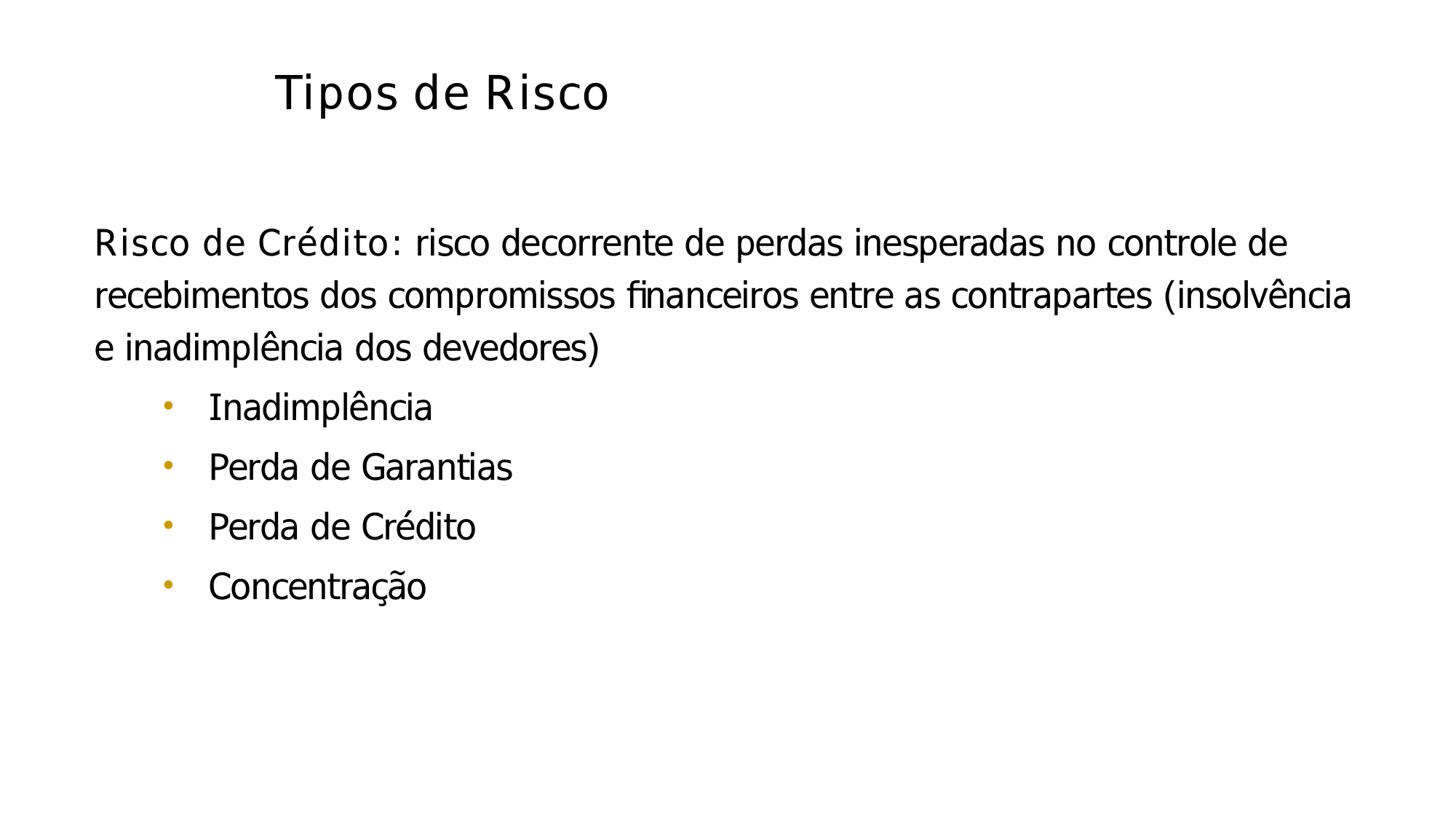

Tipos de Risco
	Risco de Crédito: risco decorrente de perdas inesperadas no controle de recebimentos dos compromissos financeiros entre as contrapartes (insolvência e inadimplência dos devedores)
Inadimplência
Perda de Garantias
Perda de Crédito
Concentração